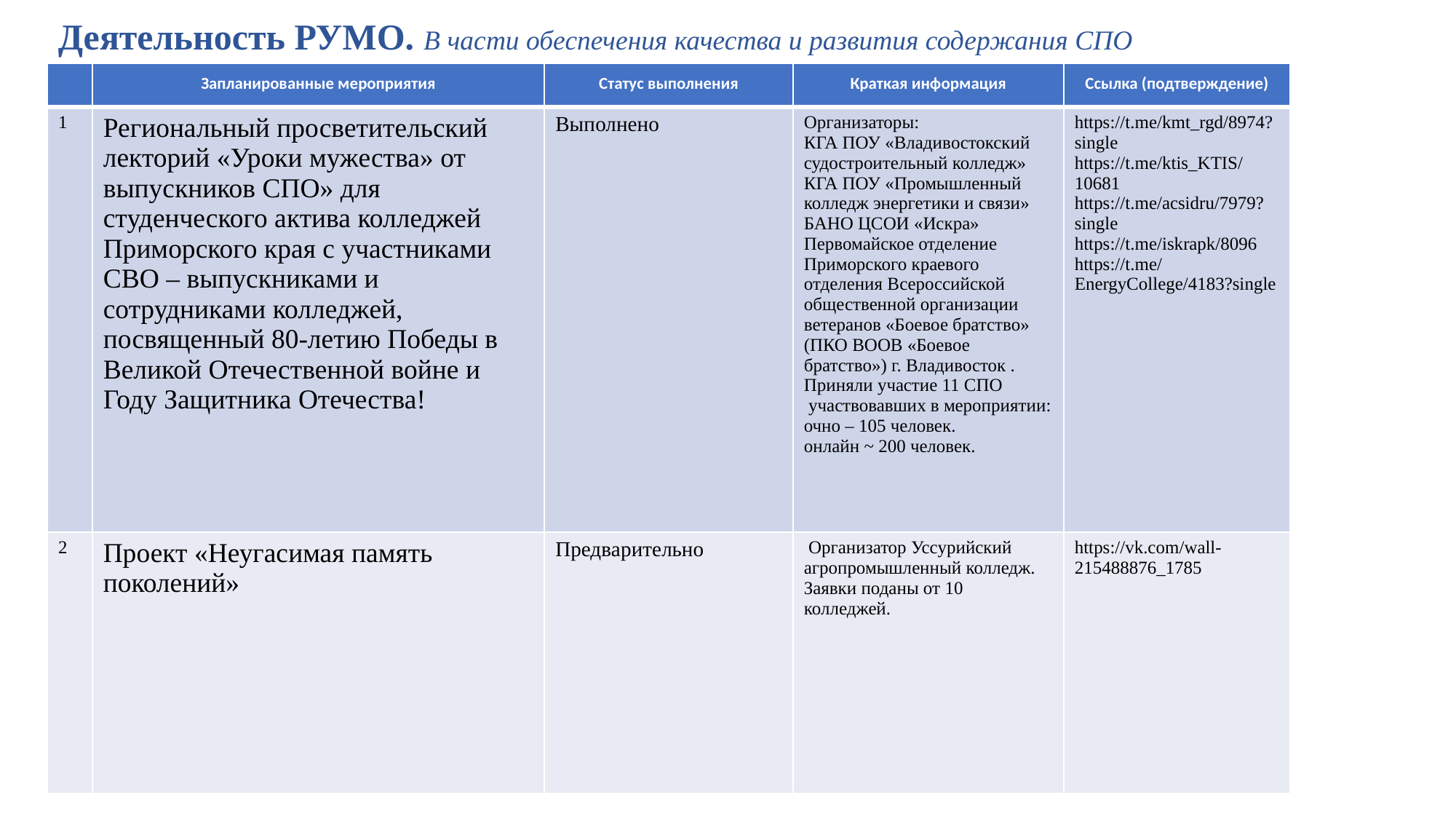

Деятельность РУМО. В части обеспечения качества и развития содержания СПО
|  | Запланированные мероприятия | Статус выполнения | Краткая информация | Ссылка (подтверждение) |
| --- | --- | --- | --- | --- |
| 1 | Региональный просветительский лекторий «Уроки мужества» от выпускников СПО» для студенческого актива колледжей Приморского края с участниками СВО – выпускниками и сотрудниками колледжей, посвященный 80-летию Победы в Великой Отечественной войне и Году Защитника Отечества! | Выполнено | Организаторы: КГА ПОУ «Владивостокский судостроительный колледж» КГА ПОУ «Промышленный колледж энергетики и связи» БАНО ЦСОИ «Искра» Первомайское отделение Приморского краевого отделения Всероссийской общественной организации ветеранов «Боевое братство» (ПКО ВООВ «Боевое братство») г. Владивосток . Приняли участие 11 СПО участвовавших в мероприятии: очно – 105 человек. онлайн ~ 200 человек. | https://t.me/kmt\_rgd/8974?single https://t.me/ktis\_KTIS/10681 https://t.me/acsidru/7979?single https://t.me/iskrapk/8096 https://t.me/EnergyCollege/4183?single |
| 2 | Проект «Неугасимая память поколений» | Предварительно | Организатор Уссурийский агропромышленный колледж. Заявки поданы от 10 колледжей. | https://vk.com/wall-215488876\_1785 |